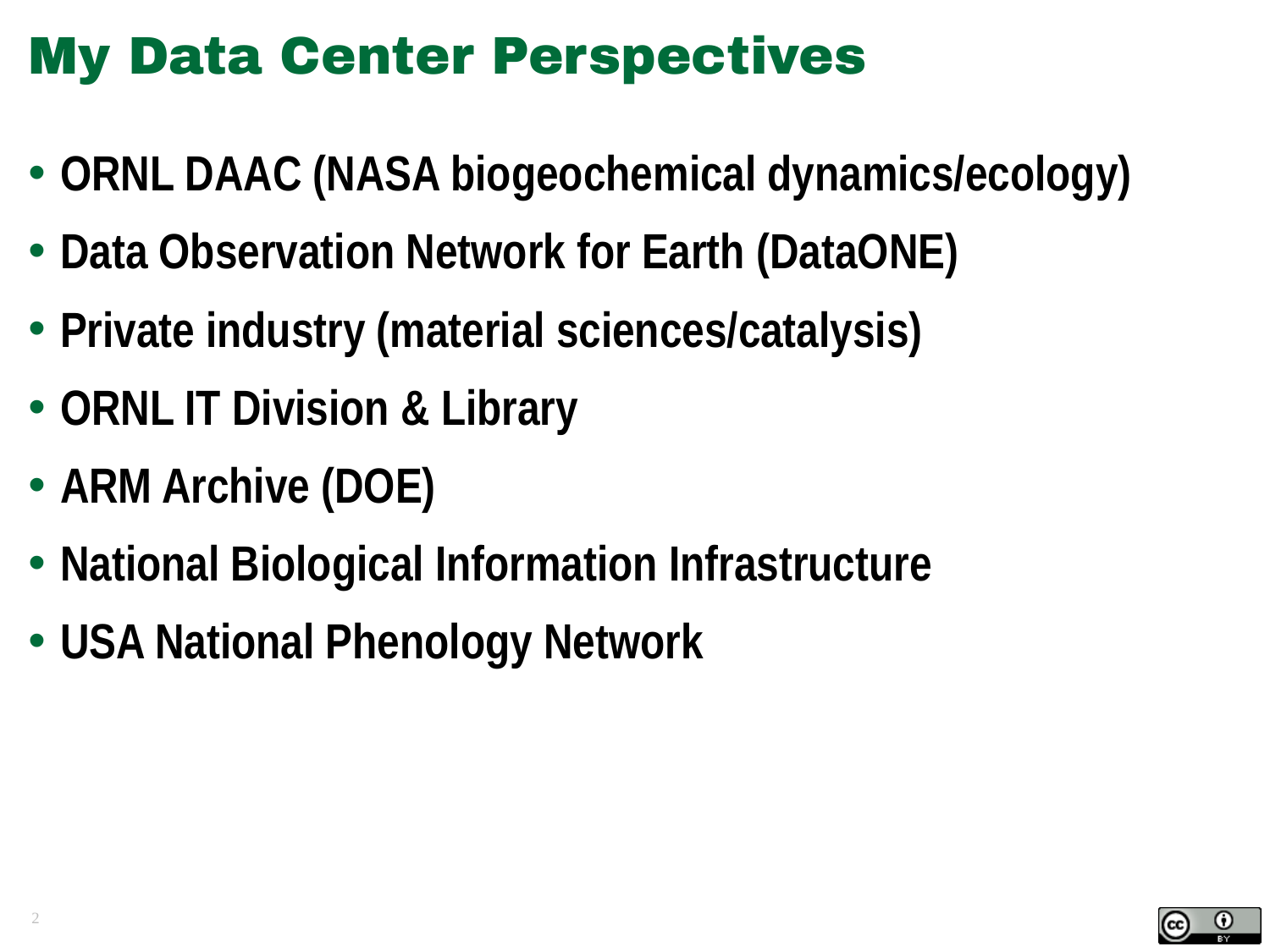

# My Data Center Perspectives
ORNL DAAC (NASA biogeochemical dynamics/ecology)
Data Observation Network for Earth (DataONE)
Private industry (material sciences/catalysis)
ORNL IT Division & Library
ARM Archive (DOE)
National Biological Information Infrastructure
USA National Phenology Network